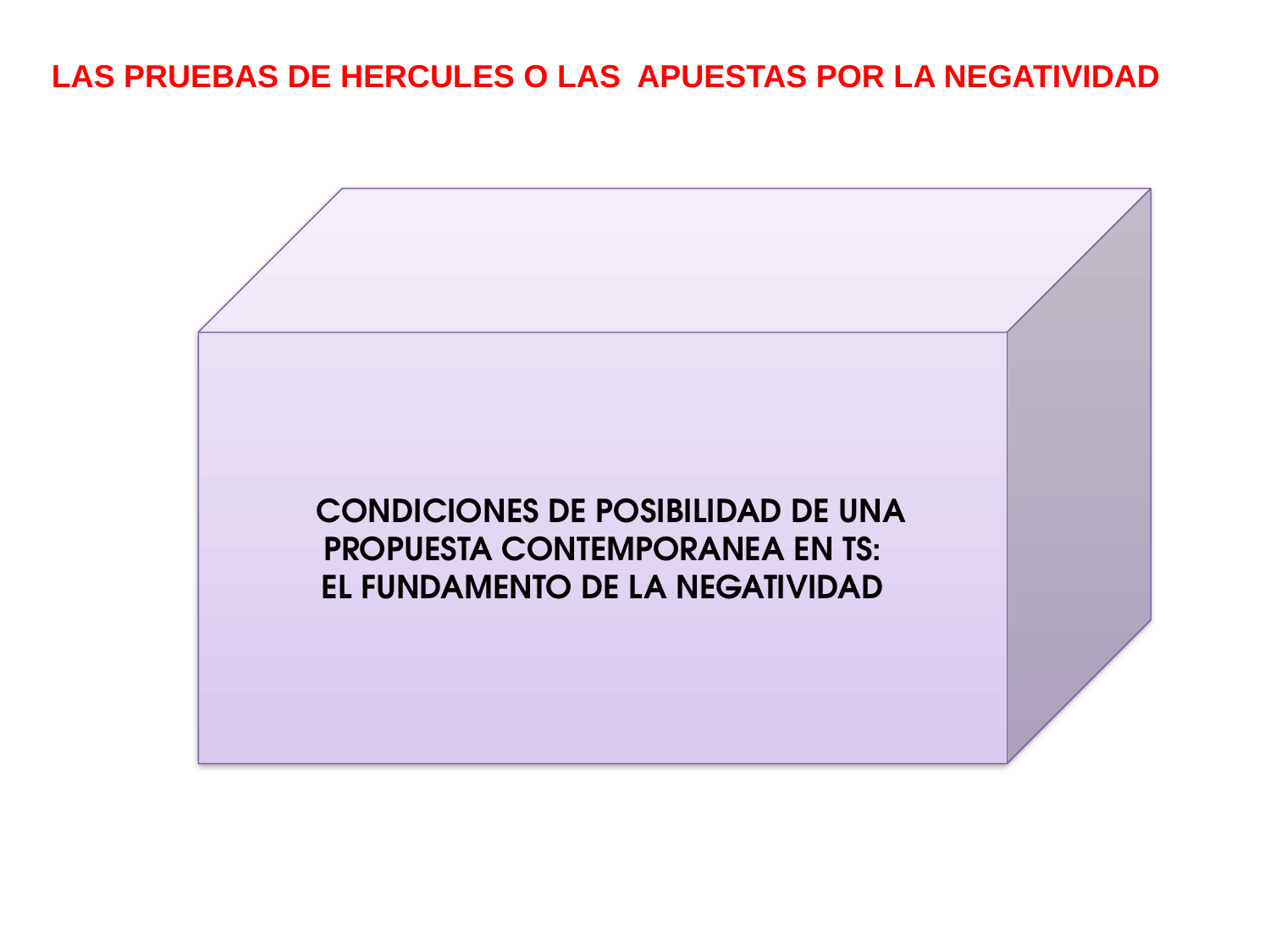

LAS PRUEBAS DE HERCULES O LAS  APUESTAS POR LA NEGATIVIDAD
  CONDICIONES DE POSIBILIDAD DE UNA PROPUESTA CONTEMPORANEA EN TS:
EL FUNDAMENTO DE LA NEGATIVIDAD